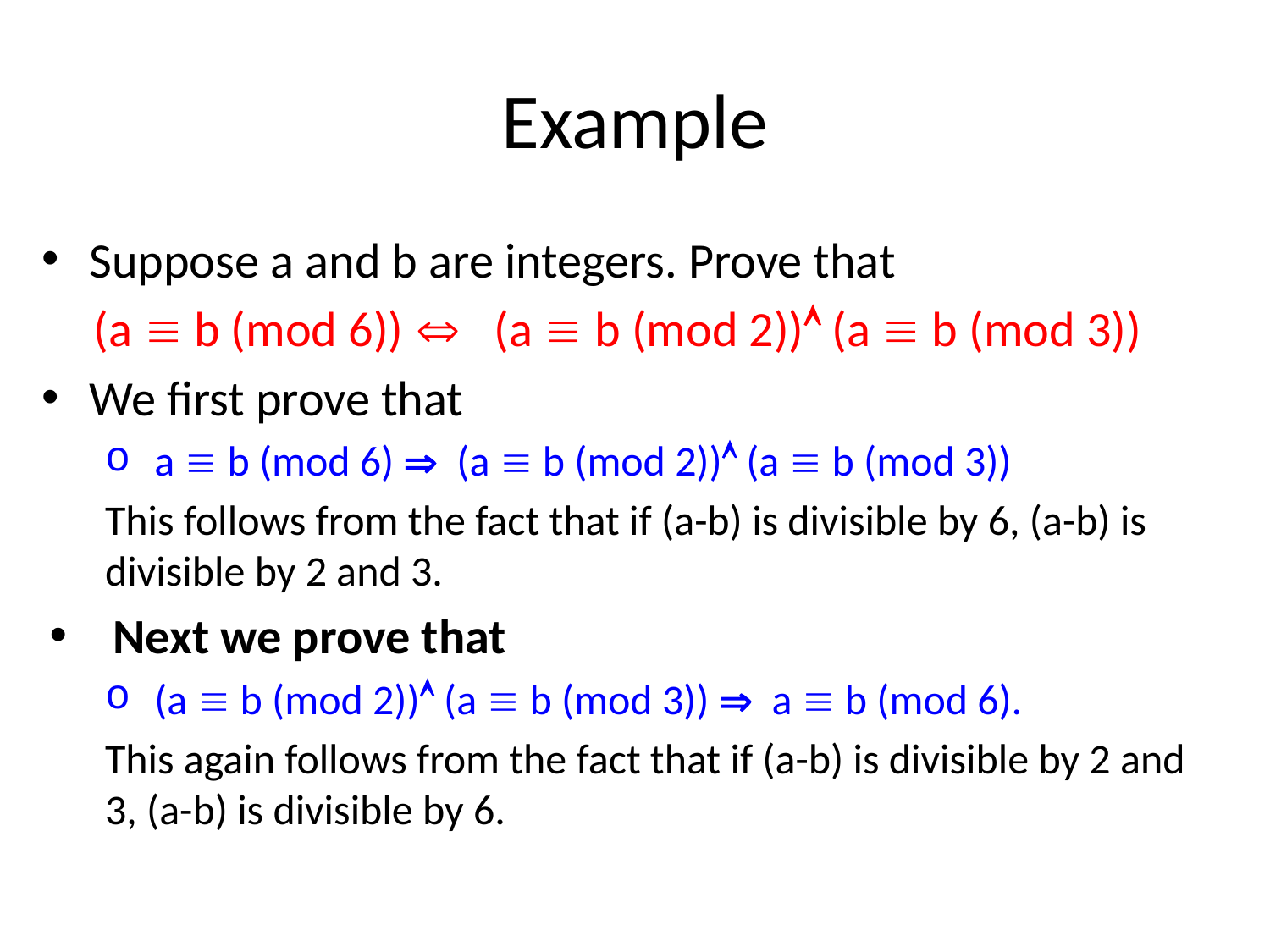

# Example
Suppose a and b are integers. Prove that
(a ≡ b (mod 6)) ⇔   (a ≡ b (mod 2))∧ (a ≡ b (mod 3))
We first prove that
 a ≡ b (mod 6) ⇒  (a ≡ b (mod 2))∧ (a ≡ b (mod 3))
This follows from the fact that if (a-b) is divisible by 6, (a-b) is divisible by 2 and 3.
Next we prove that
 (a ≡ b (mod 2))∧ (a ≡ b (mod 3)) ⇒  a ≡ b (mod 6).
This again follows from the fact that if (a-b) is divisible by 2 and 3, (a-b) is divisible by 6.